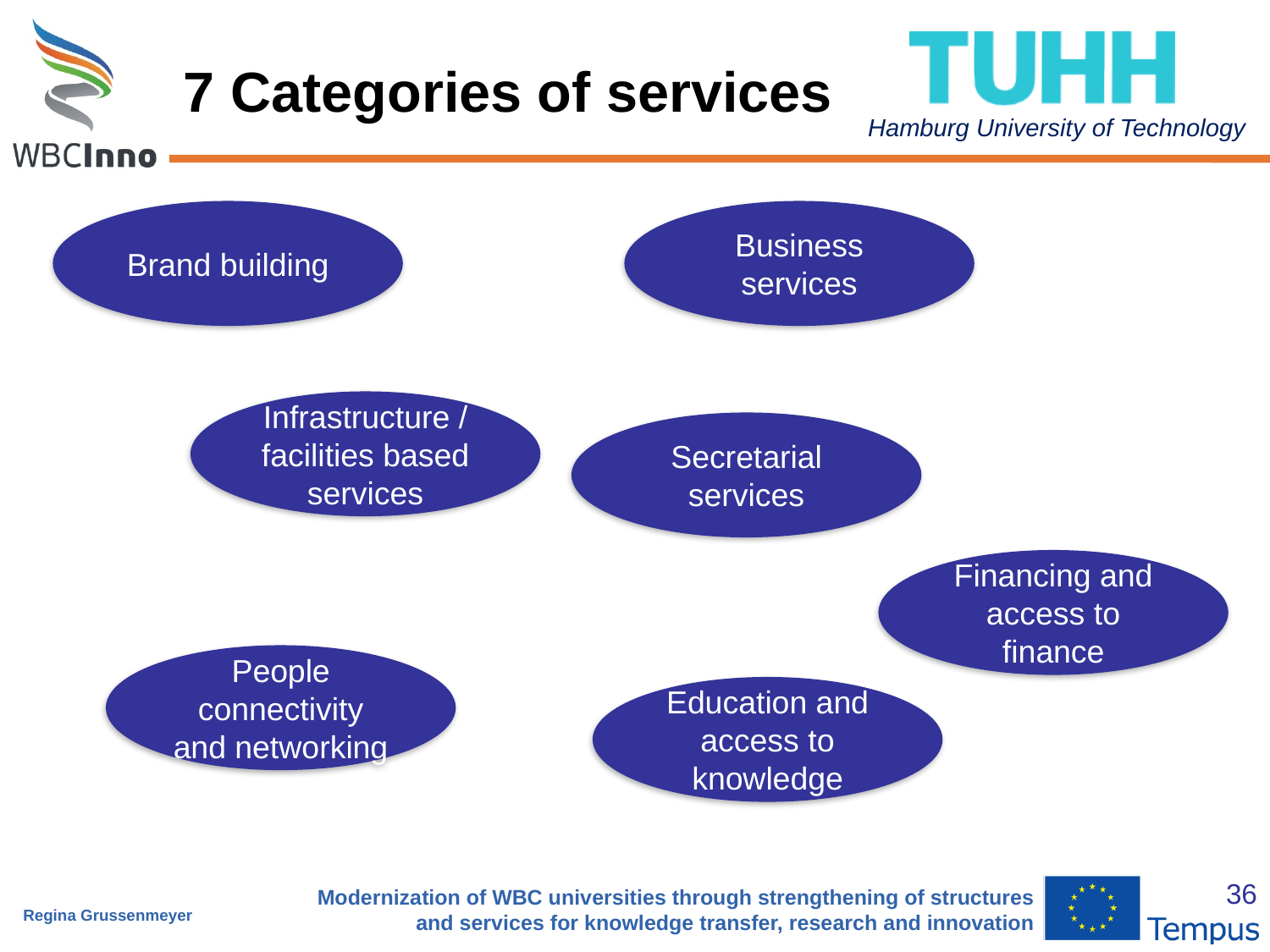

# 7 Categories of services
Brand building
Business services
Infrastructure / facilities based services
Secretarial services
Financing and access to finance
People connectivity and networking
Education and access to knowledge